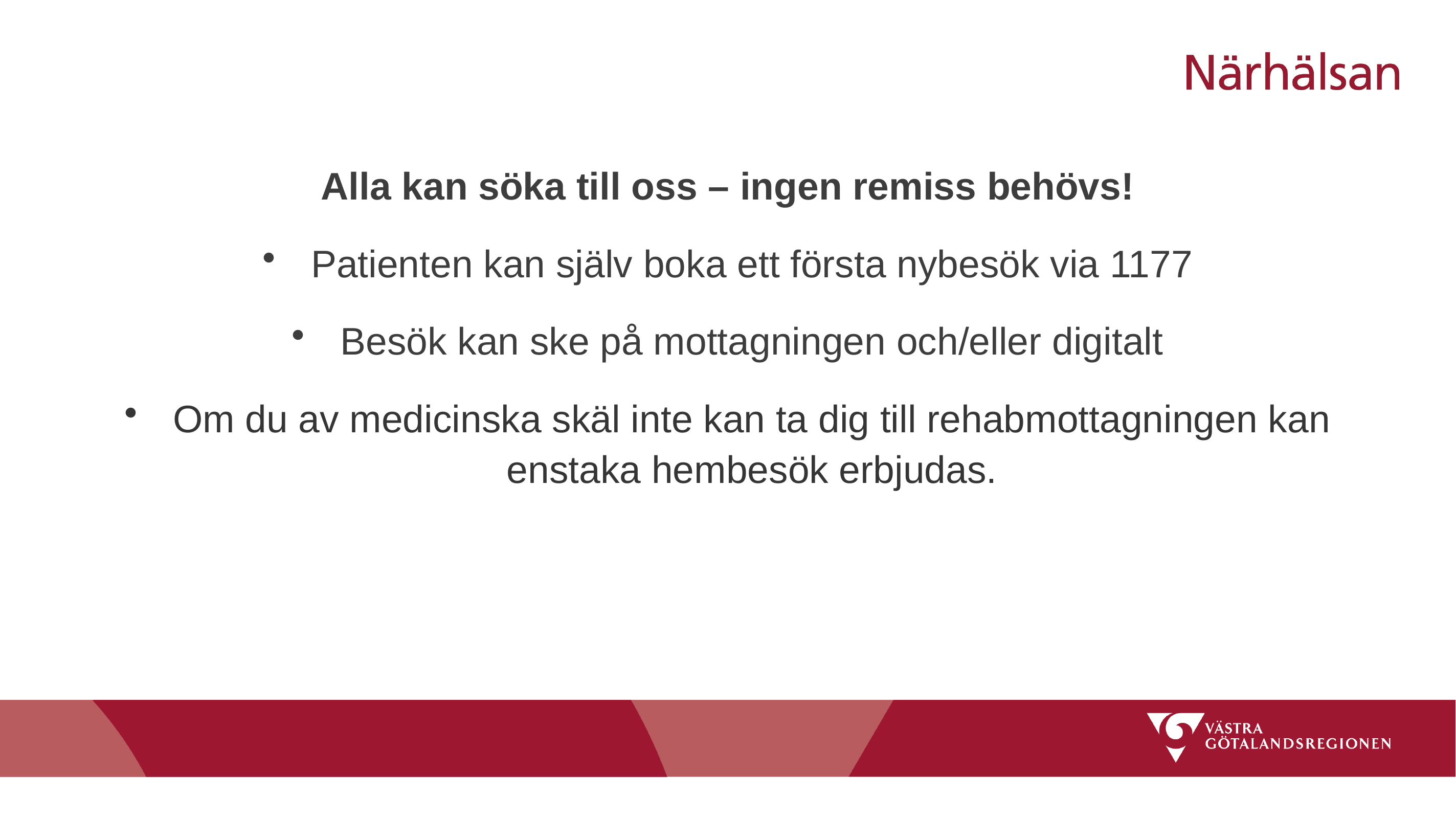

Alla kan söka till oss – ingen remiss behövs!
Patienten kan själv boka ett första nybesök via 1177
Besök kan ske på mottagningen och/eller digitalt
Om du av medicinska skäl inte kan ta dig till rehabmottagningen kan enstaka hembesök erbjudas.